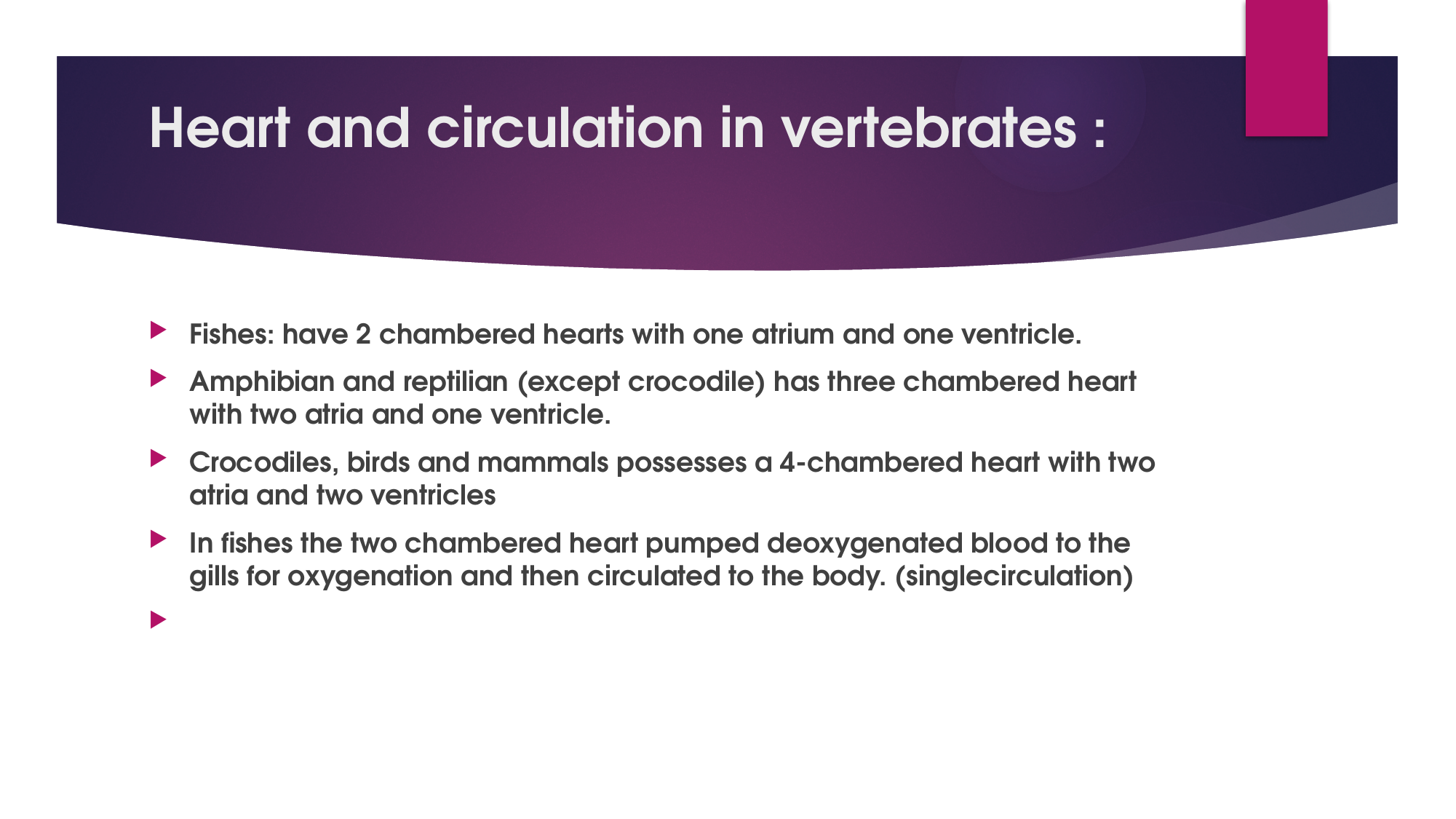

# Heart and circulation in vertebrates :
Fishes: have 2 chambered hearts with one atrium and one ventricle.
Amphibian and reptilian (except crocodile) has three chambered heart with two atria and one ventricle.
Crocodiles, birds and mammals possesses a 4-chambered heart with two atria and two ventricles
In fishes the two chambered heart pumped deoxygenated blood to the gills for oxygenation and then circulated to the body. (singlecirculation)